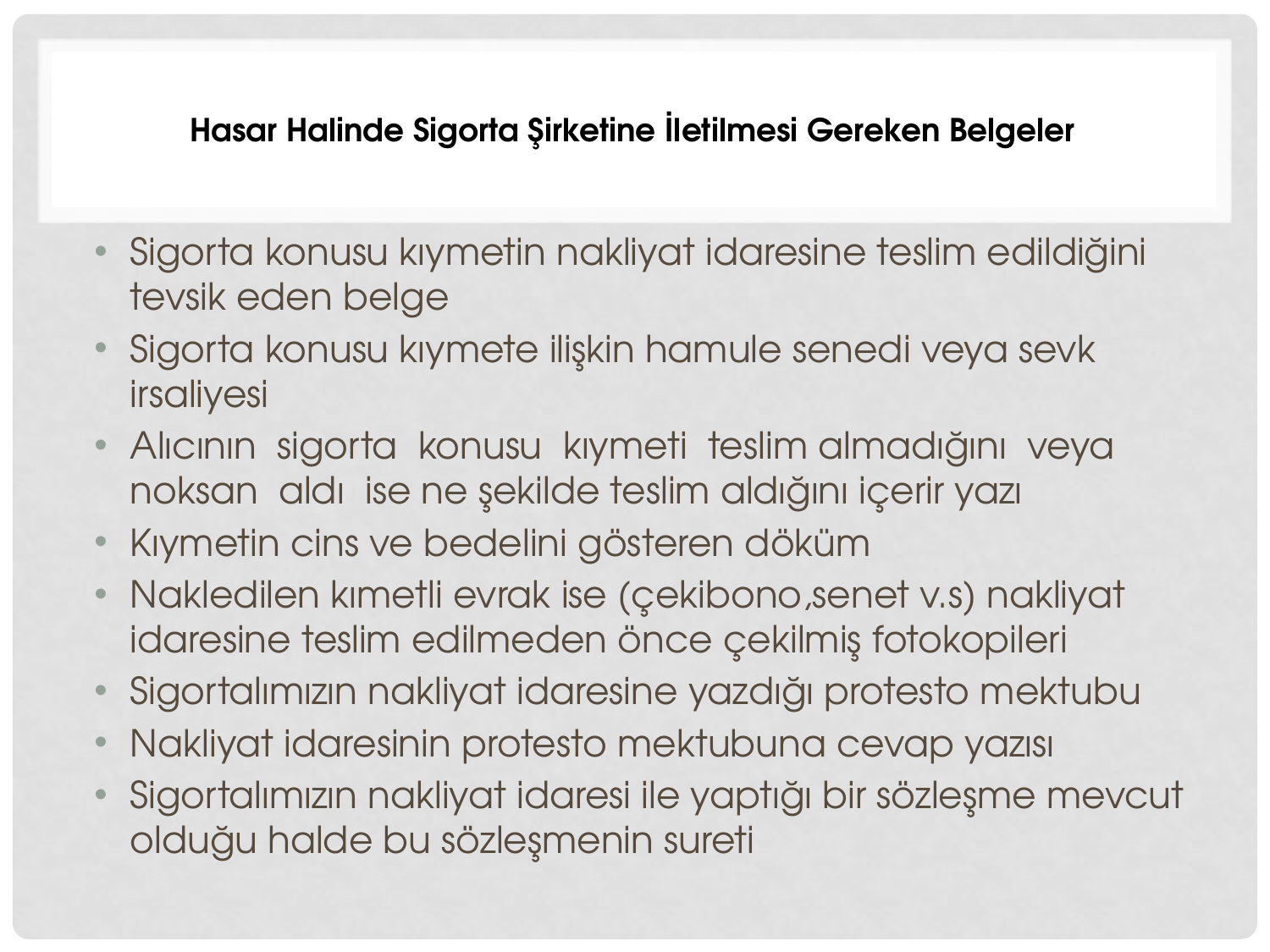

# Hasar Halinde Sigorta Şirketine İletilmesi Gereken Belgeler
Sigorta konusu kıymetin nakliyat idaresine teslim edildiğini tevsik eden belge
Sigorta konusu kıymete ilişkin hamule senedi veya sevk irsaliyesi
Alıcının  sigorta  konusu  kıymeti  teslim almadığını  veya  noksan  aldı  ise ne şekilde teslim aldığını içerir yazı
Kıymetin cins ve bedelini gösteren döküm
Nakledilen kımetli evrak ise (çekibono,senet v.s) nakliyat idaresine teslim edilmeden önce çekilmiş fotokopileri
Sigortalımızın nakliyat idaresine yazdığı protesto mektubu
Nakliyat idaresinin protesto mektubuna cevap yazısı
Sigortalımızın nakliyat idaresi ile yaptığı bir sözleşme mevcut olduğu halde bu sözleşmenin sureti